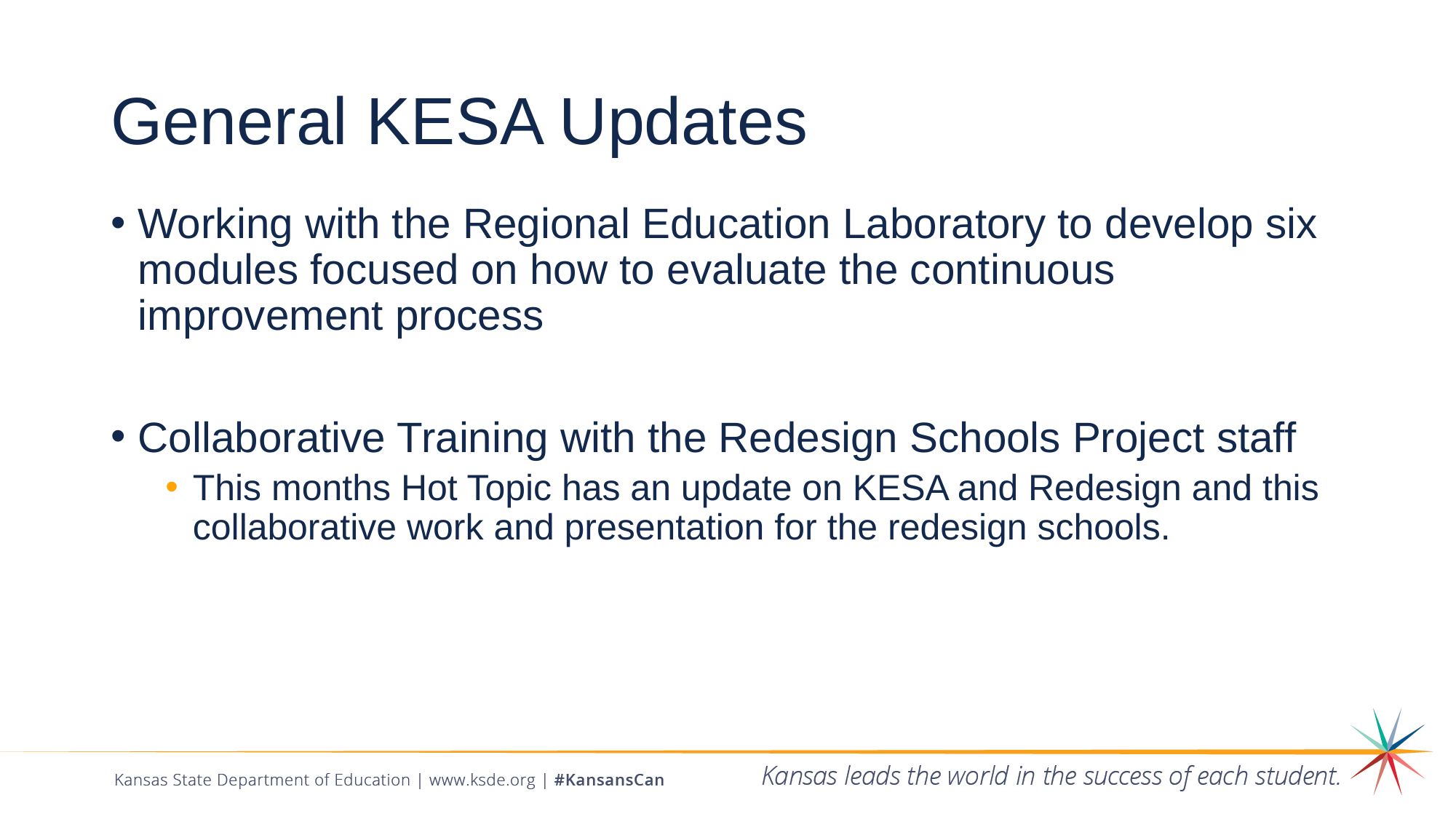

# General KESA Updates
Working with the Regional Education Laboratory to develop six modules focused on how to evaluate the continuous improvement process

Collaborative Training with the Redesign Schools Project staff
This months Hot Topic has an update on KESA and Redesign and this collaborative work and presentation for the redesign schools.